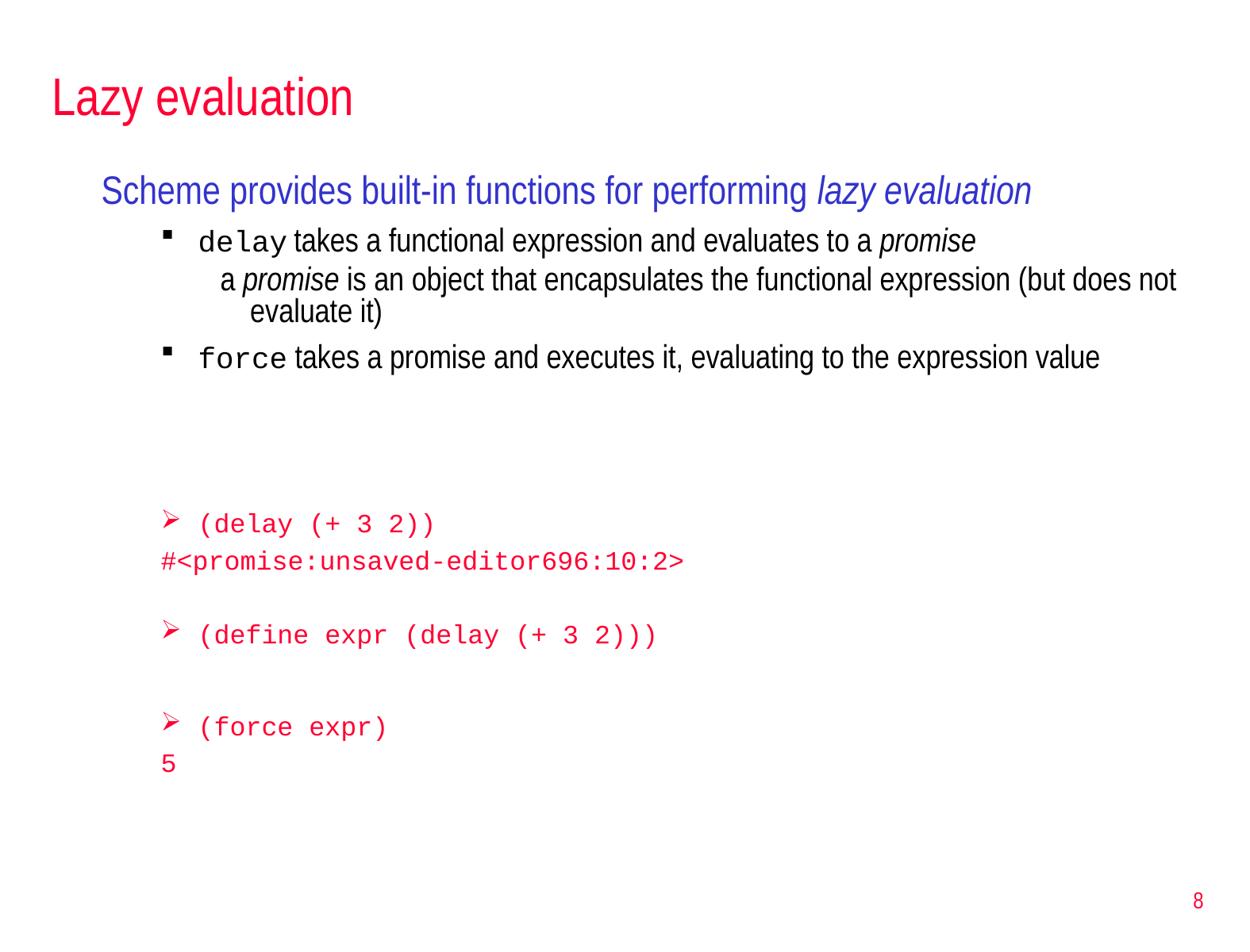

# Lazy evaluation
Scheme provides built-in functions for performing lazy evaluation
delay takes a functional expression and evaluates to a promise
a promise is an object that encapsulates the functional expression (but does not evaluate it)
force takes a promise and executes it, evaluating to the expression value

(delay (+ 3 2))
#<promise:unsaved-editor696:10:2>

(define expr (delay (+ 3 2)))

(force expr)
5
8